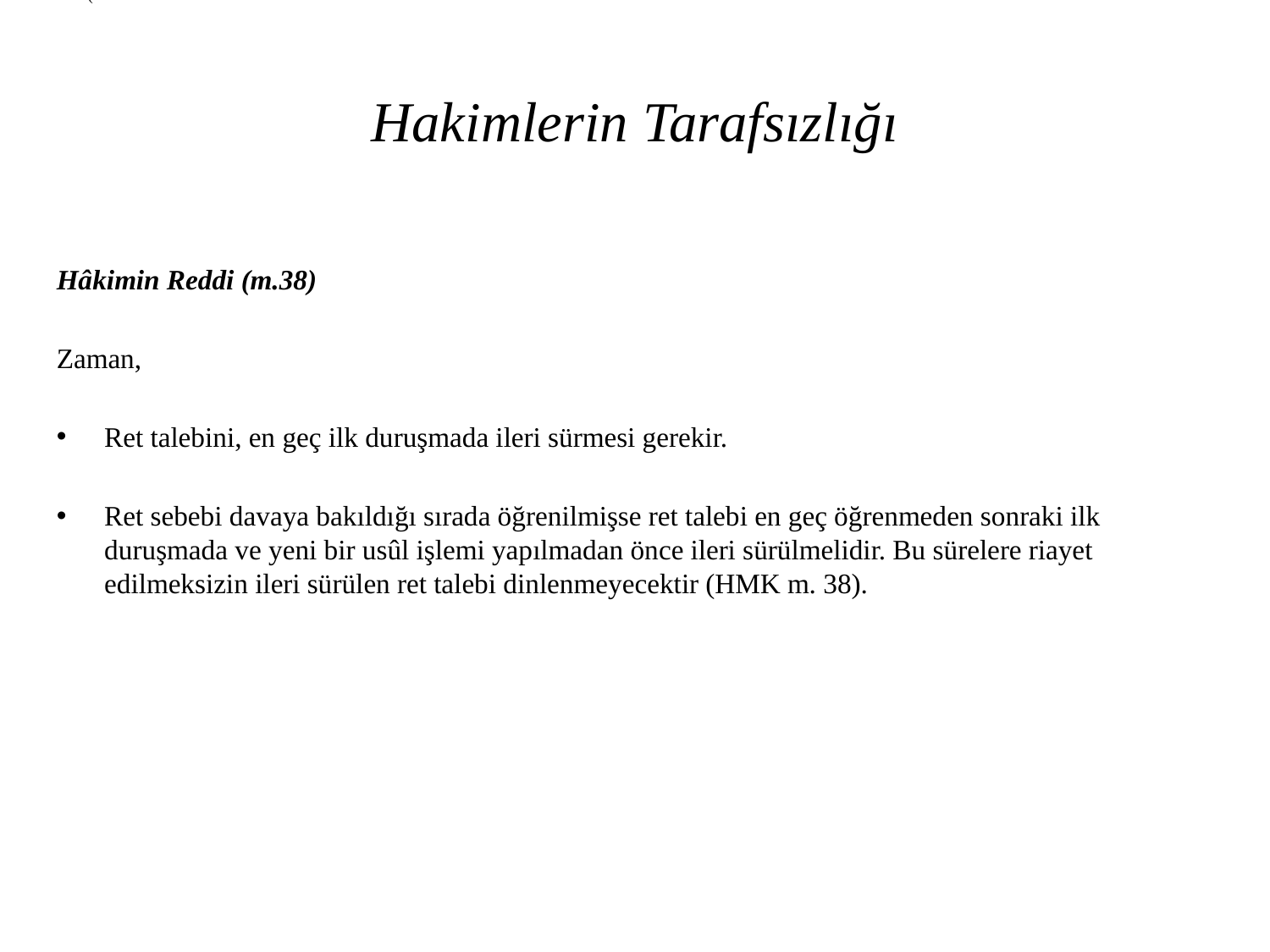

(
# Hakimlerin Tarafsızlığı

Hâkimin Reddi (m.38)

Zaman,

Ret talebini, en geç ilk duruşmada ileri sürmesi gerekir.

Ret sebebi davaya bakıldığı sırada öğrenilmişse ret talebi en geç öğrenmeden sonraki ilk duruşmada ve yeni bir usûl işlemi yapılmadan önce ileri sürülmelidir. Bu sürelere riayet edilmeksizin ileri sürülen ret talebi dinlenmeyecektir (HMK m. 38).

Hakim, kanuna ve hukuka uygun olarak vicdani kanaatine göre karar verecektir. (Anayasa m. 138).